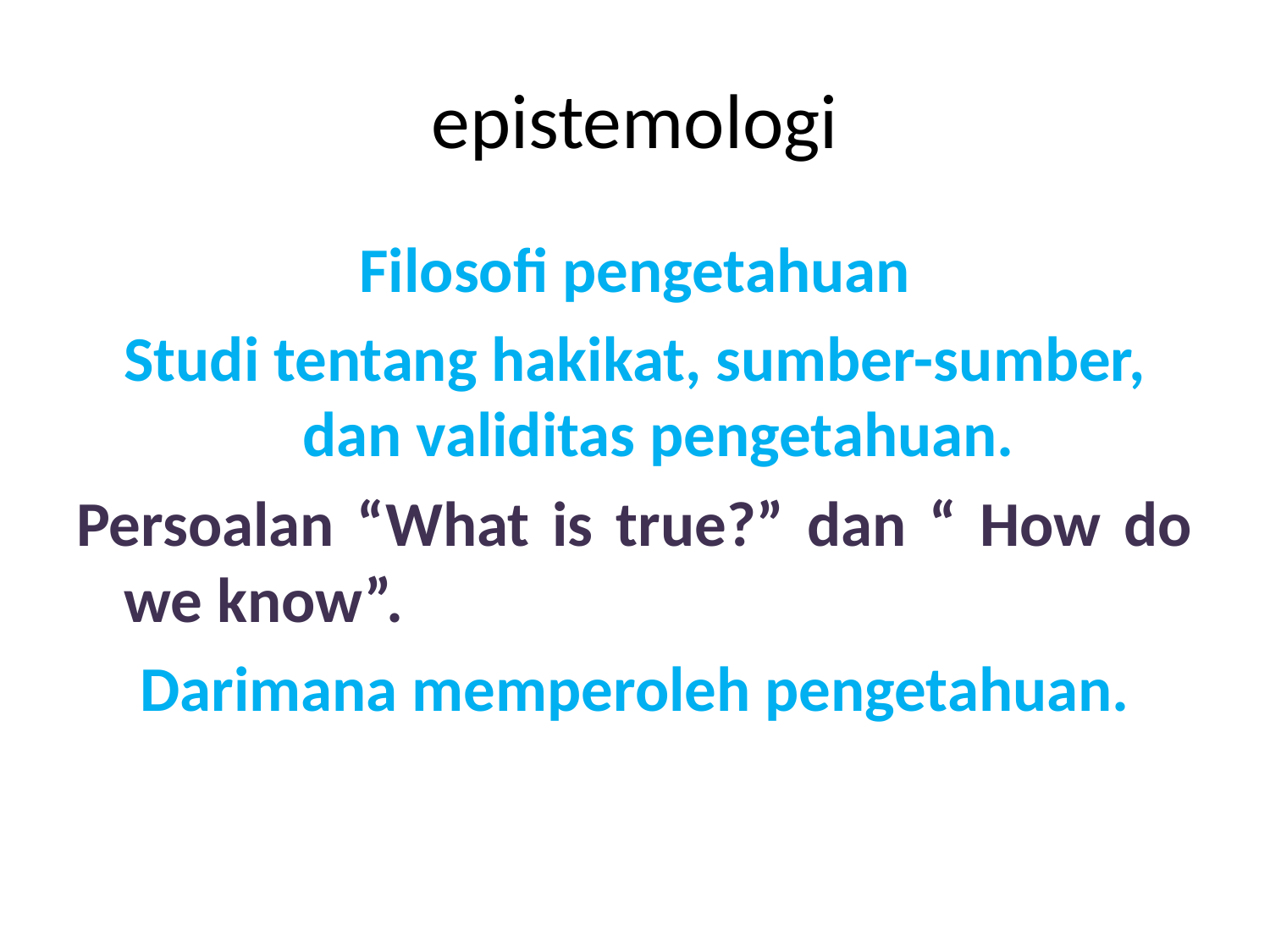

# epistemologi
Filosofi pengetahuan
Studi tentang hakikat, sumber-sumber, dan validitas pengetahuan.
Persoalan “What is true?” dan “ How do we know”.
Darimana memperoleh pengetahuan.